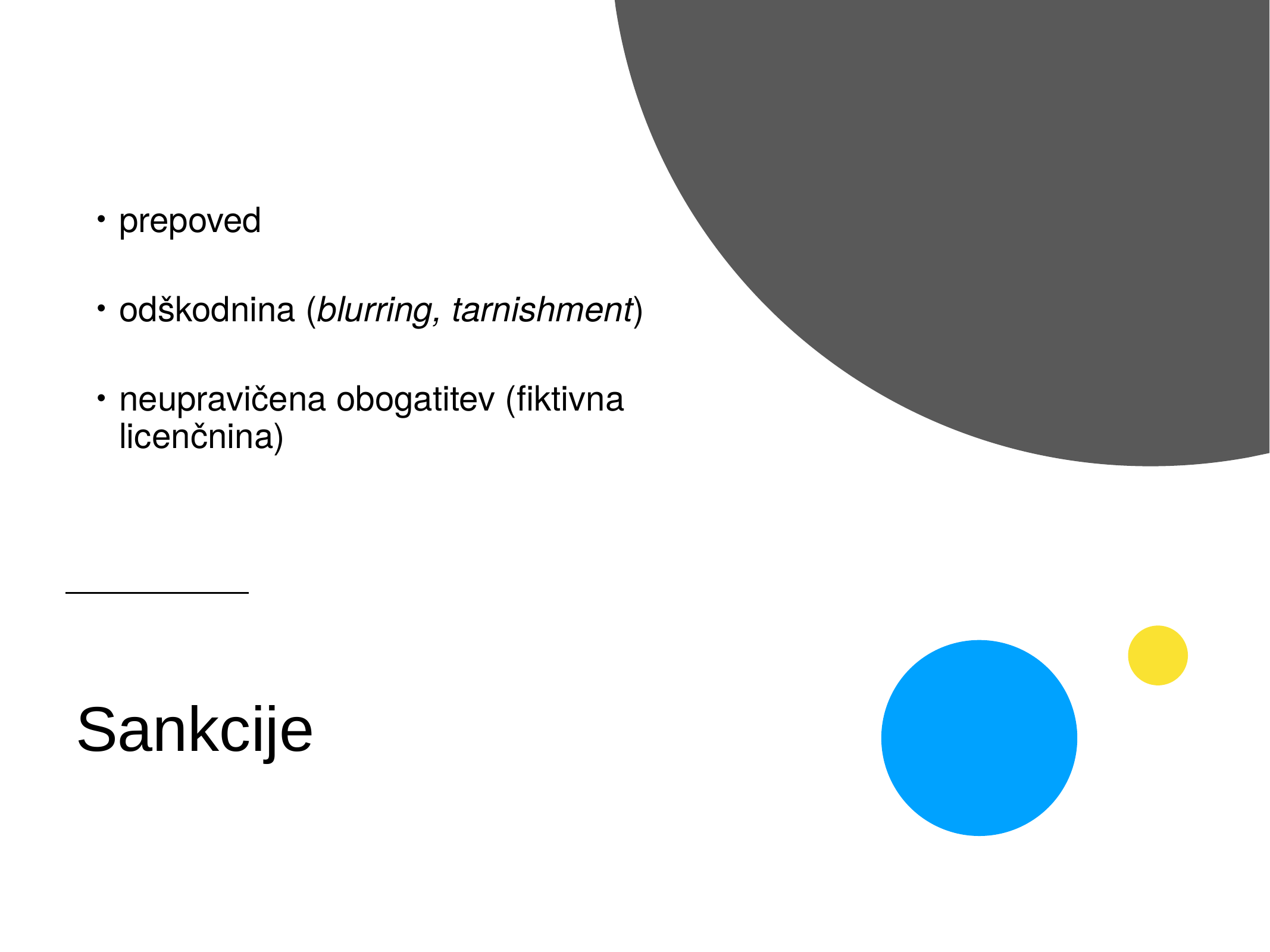

prepoved
odškodnina (blurring, tarnishment)
neupravičena obogatitev (fiktivna licenčnina)

# Sankcije